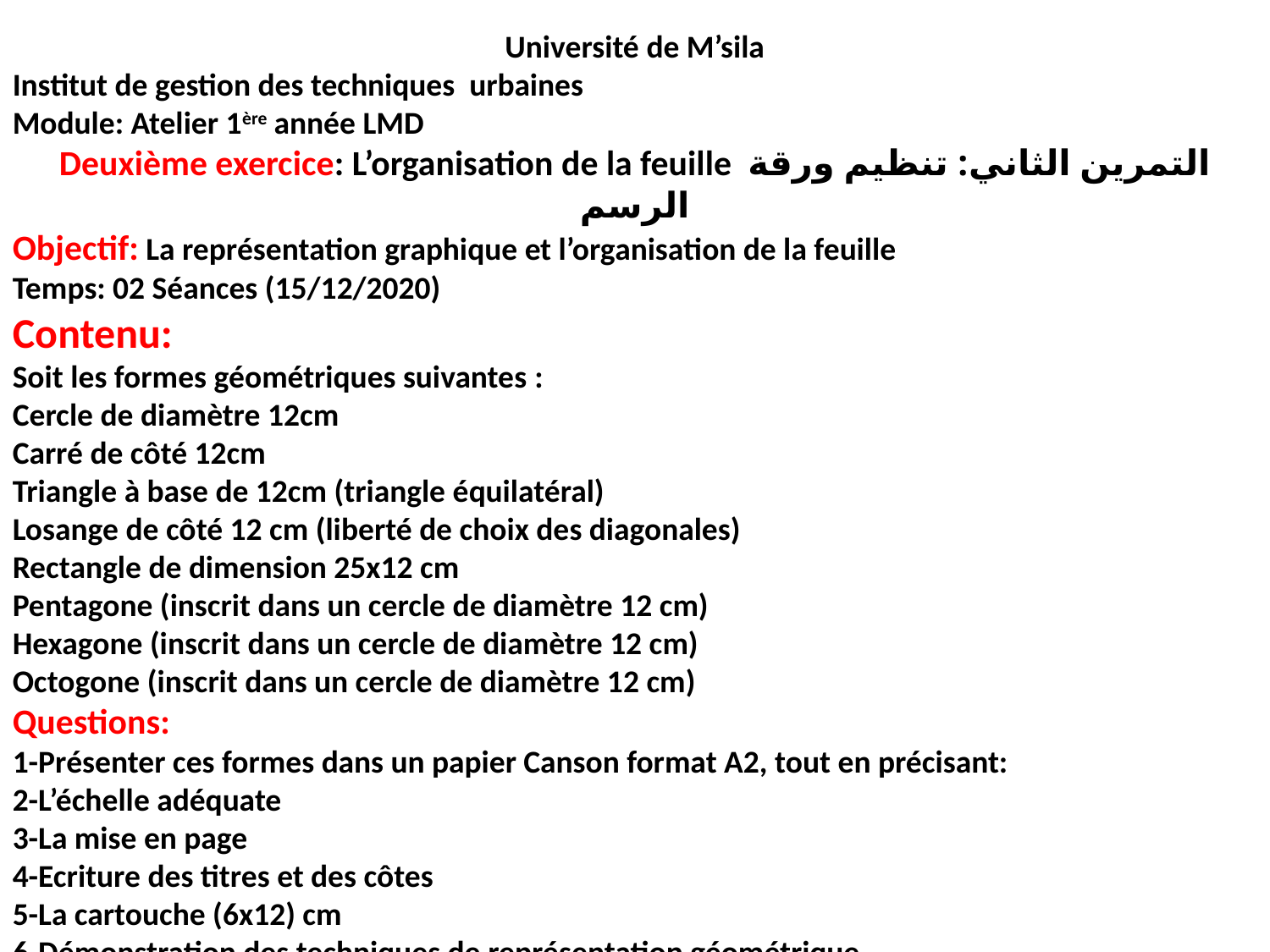

Université de M’sila
Institut de gestion des techniques  urbaines
Module: Atelier 1ère année LMD
Deuxième exercice: L’organisation de la feuille  التمرين الثاني: تنظيم ورقة الرسم
Objectif: La représentation graphique et l’organisation de la feuille
Temps: 02 Séances (15/12/2020)
Contenu:
Soit les formes géométriques suivantes :
Cercle de diamètre 12cm
Carré de côté 12cm
Triangle à base de 12cm (triangle équilatéral)
Losange de côté 12 cm (liberté de choix des diagonales)
Rectangle de dimension 25x12 cm
Pentagone (inscrit dans un cercle de diamètre 12 cm)
Hexagone (inscrit dans un cercle de diamètre 12 cm)
Octogone (inscrit dans un cercle de diamètre 12 cm)
Questions:
1-Présenter ces formes dans un papier Canson format A2, tout en précisant:
2-L’échelle adéquate
3-La mise en page
4-Ecriture des titres et des côtes
5-La cartouche (6x12) cm
6-Démonstration des techniques de représentation géométrique